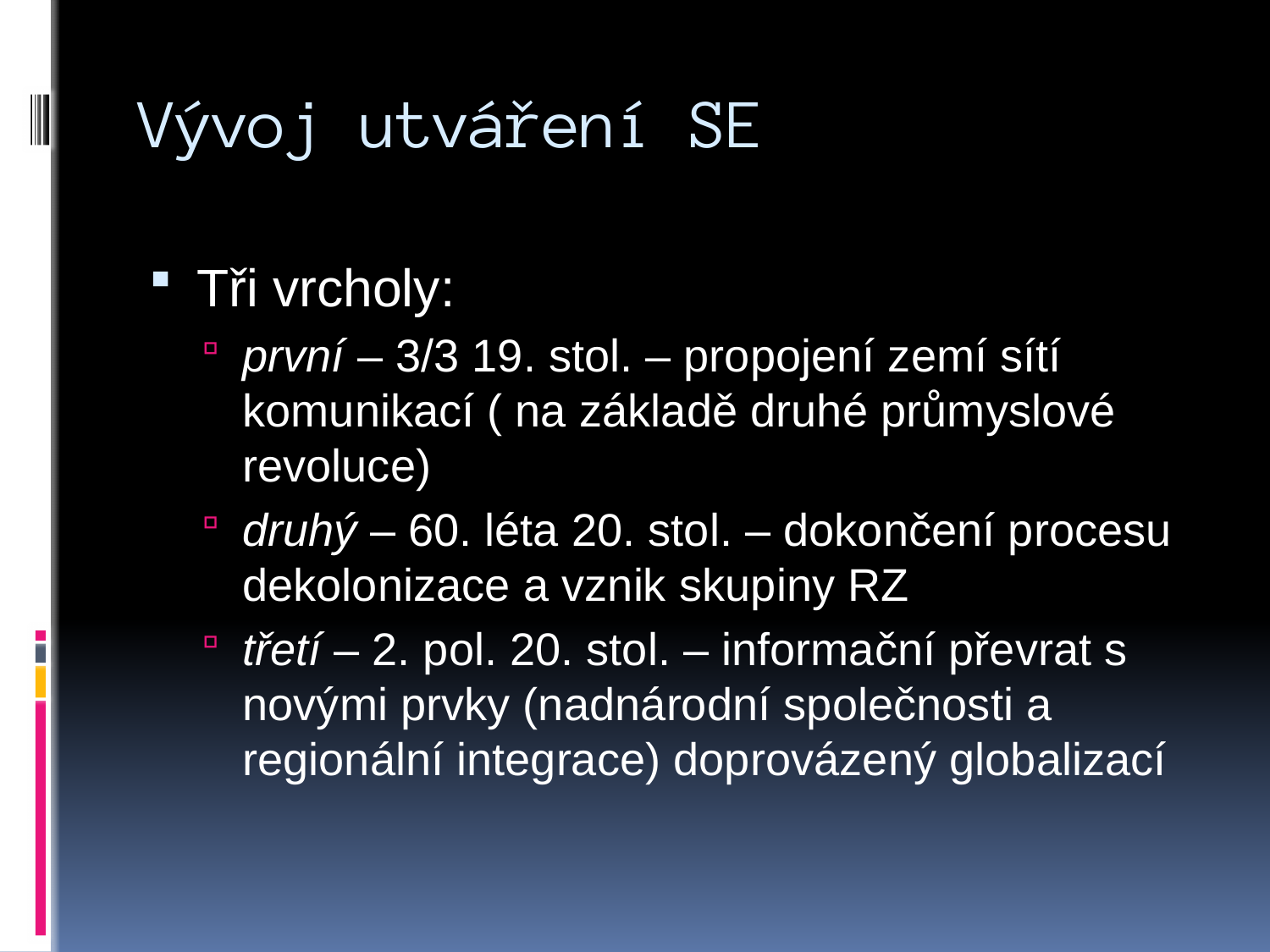

# Vývoj utváření SE
Tři vrcholy:
první – 3/3 19. stol. – propojení zemí sítí komunikací ( na základě druhé průmyslové revoluce)
druhý – 60. léta 20. stol. – dokončení procesu dekolonizace a vznik skupiny RZ
třetí – 2. pol. 20. stol. – informační převrat s novými prvky (nadnárodní společnosti a regionální integrace) doprovázený globalizací